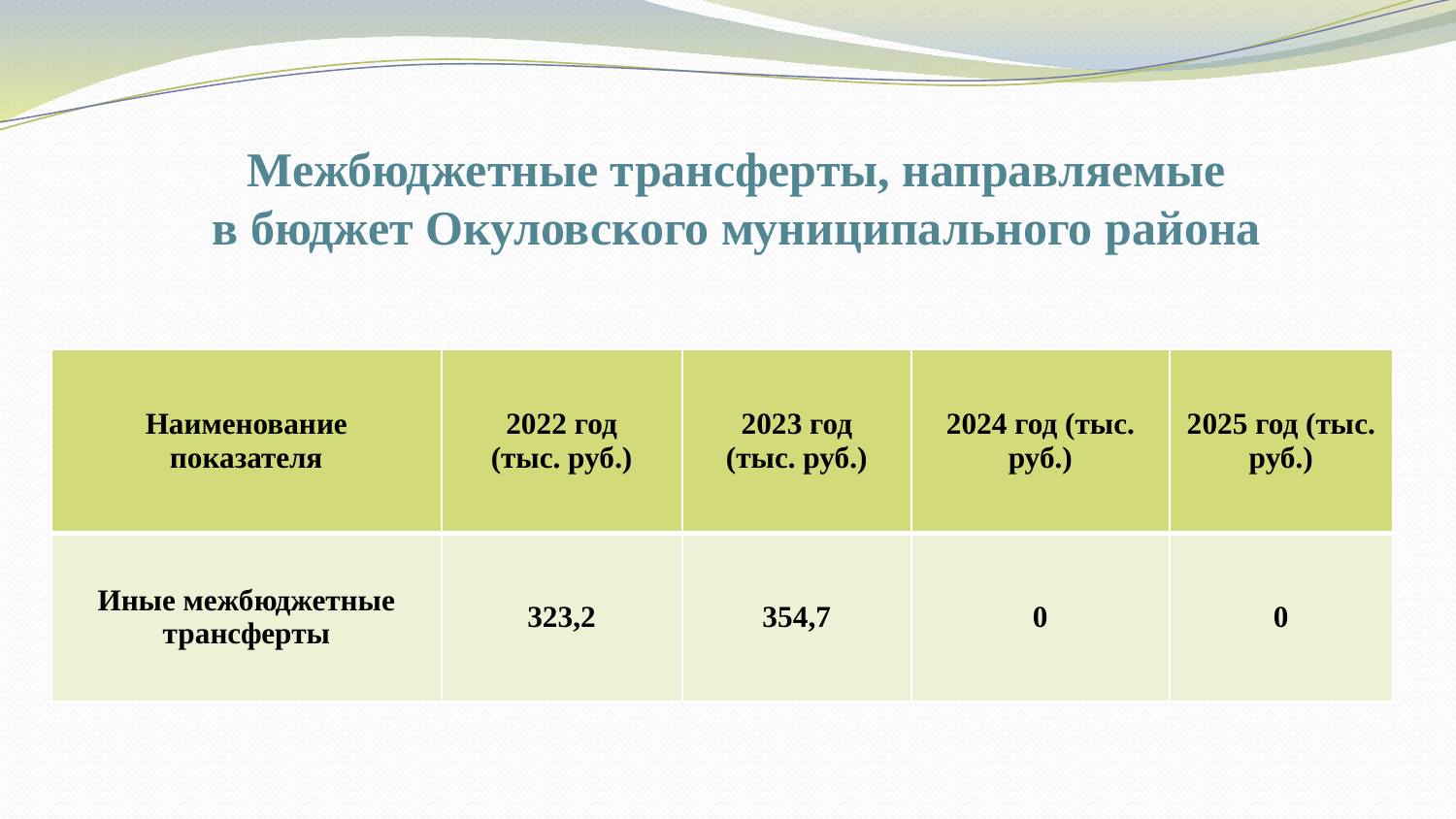

Межбюджетные трансферты, направляемые
в бюджет Окуловского муниципального района
| Наименование показателя | 2022 год (тыс. руб.) | 2023 год (тыс. руб.) | 2024 год (тыс. руб.) | 2025 год (тыс. руб.) |
| --- | --- | --- | --- | --- |
| Иные межбюджетные трансферты | 323,2 | 354,7 | 0 | 0 |